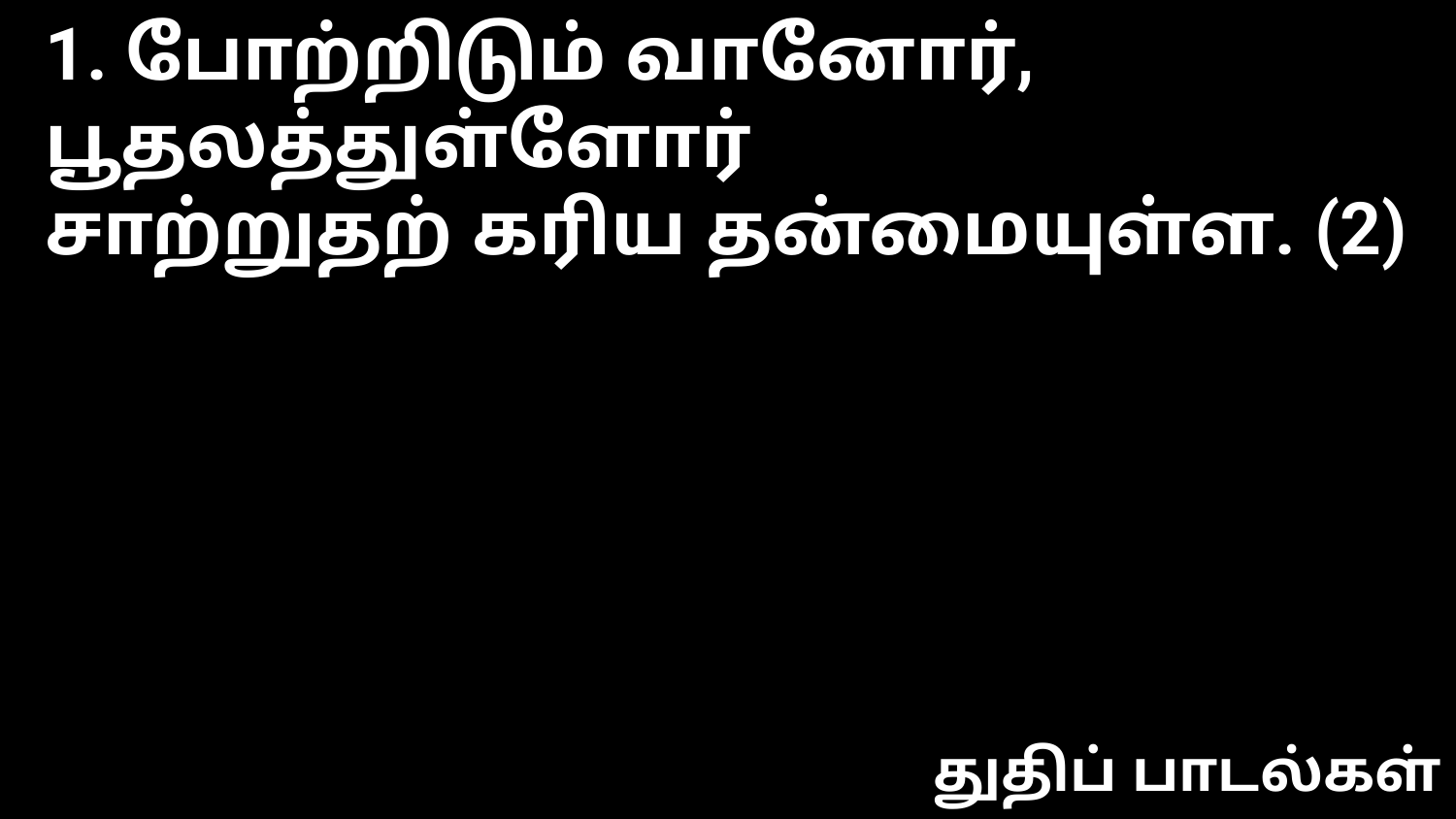

1. போற்றிடும் வானோர், பூதலத்துள்ளோர்
சாற்றுதற் கரிய தன்மையுள்ள. (2)

துதிப் பாடல்கள்